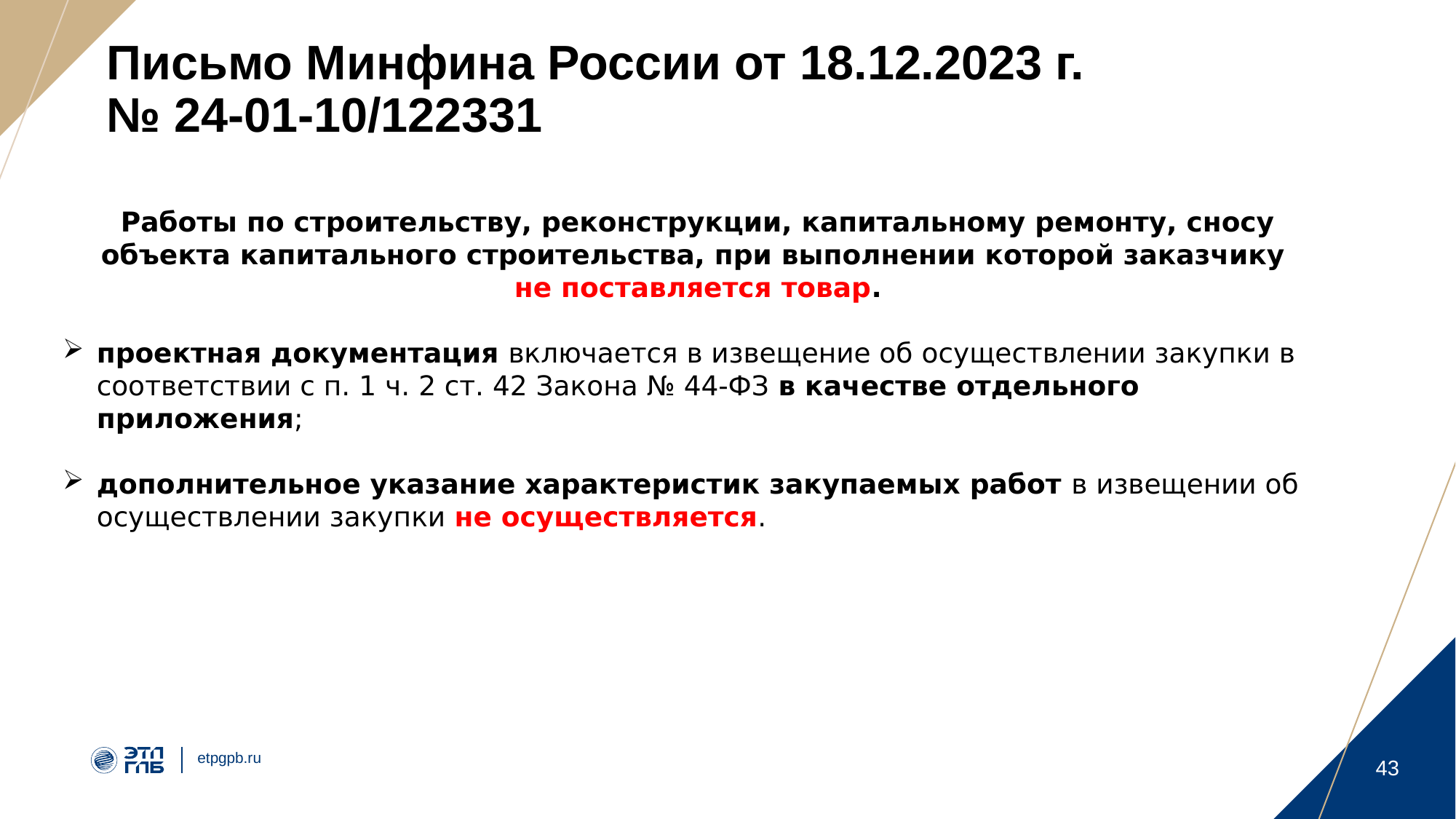

# Письмо Минфина России от 18.12.2023 г. № 24-01-10/122331
Работы по строительству, реконструкции, капитальному ремонту, сносу объекта капитального строительства, при выполнении которой заказчику
не поставляется товар.

проектная документация включается в извещение об осуществлении закупки в соответствии с п. 1 ч. 2 ст. 42 Закона № 44-ФЗ в качестве отдельного приложения;

дополнительное указание характеристик закупаемых работ в извещении об осуществлении закупки не осуществляется.